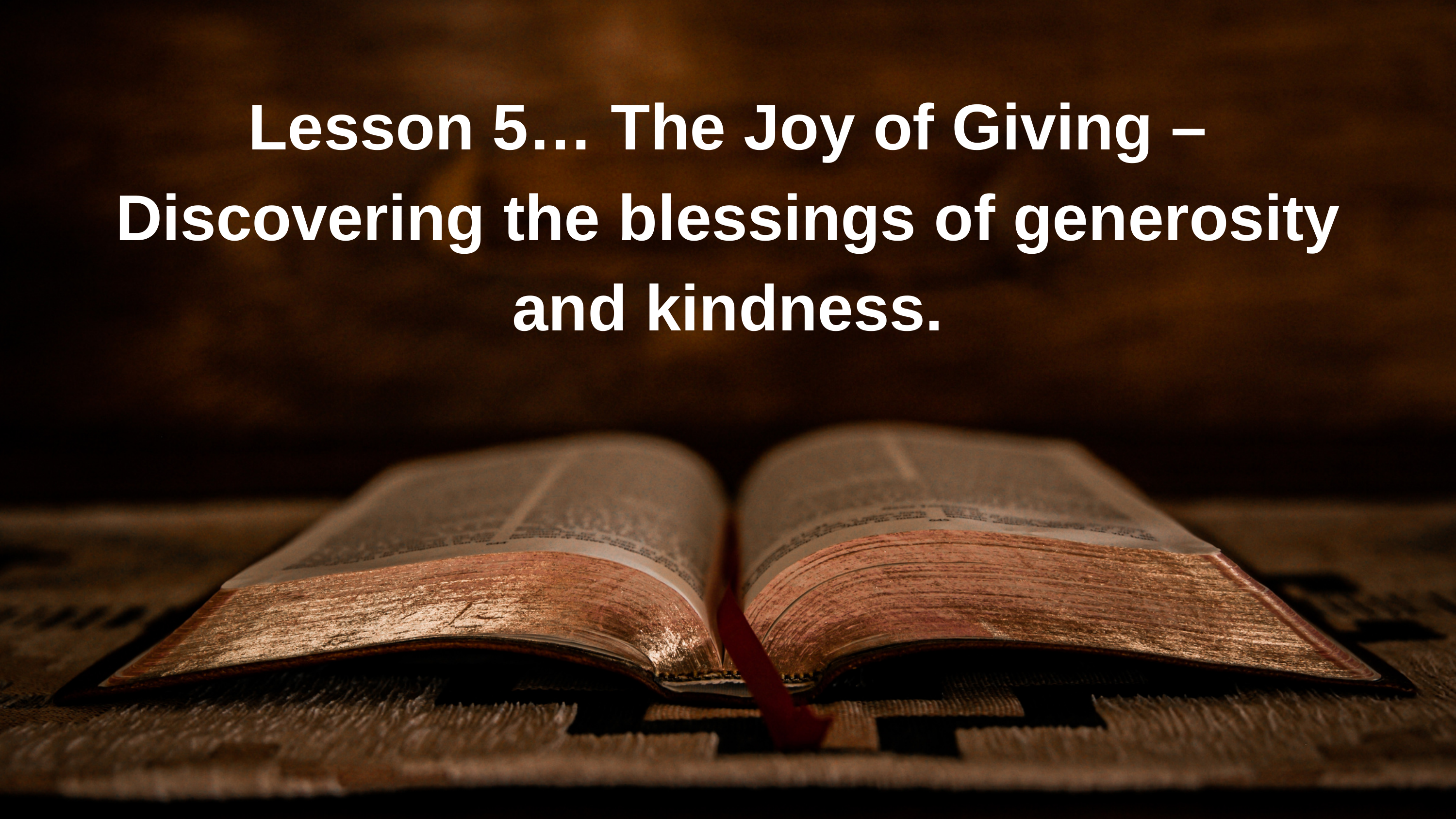

Lesson 5… The Joy of Giving – Discovering the blessings of generosity and kindness.